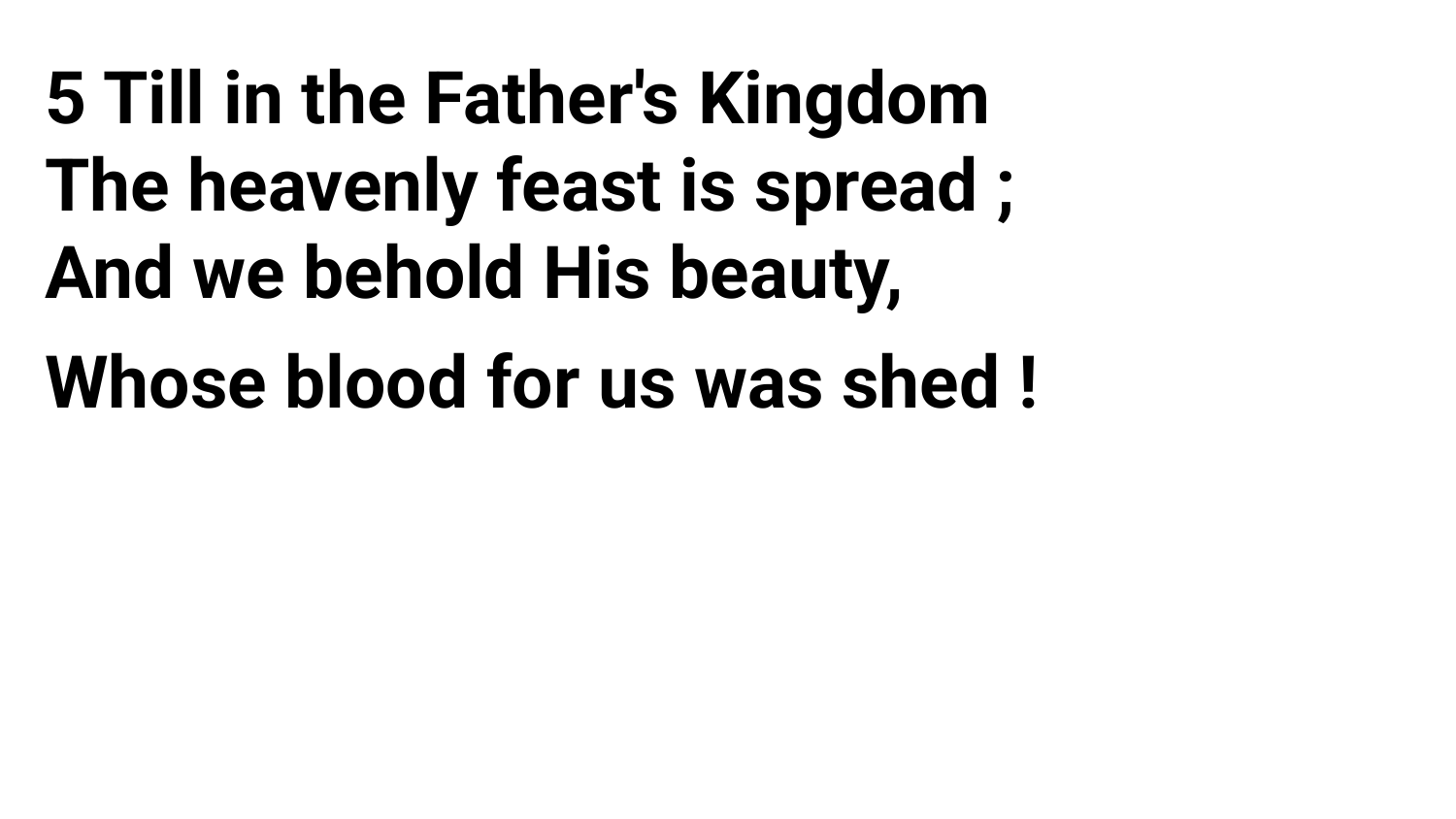

5 Till in the Father's Kingdom
The heavenly feast is spread ;
And we behold His beauty,
Whose blood for us was shed !